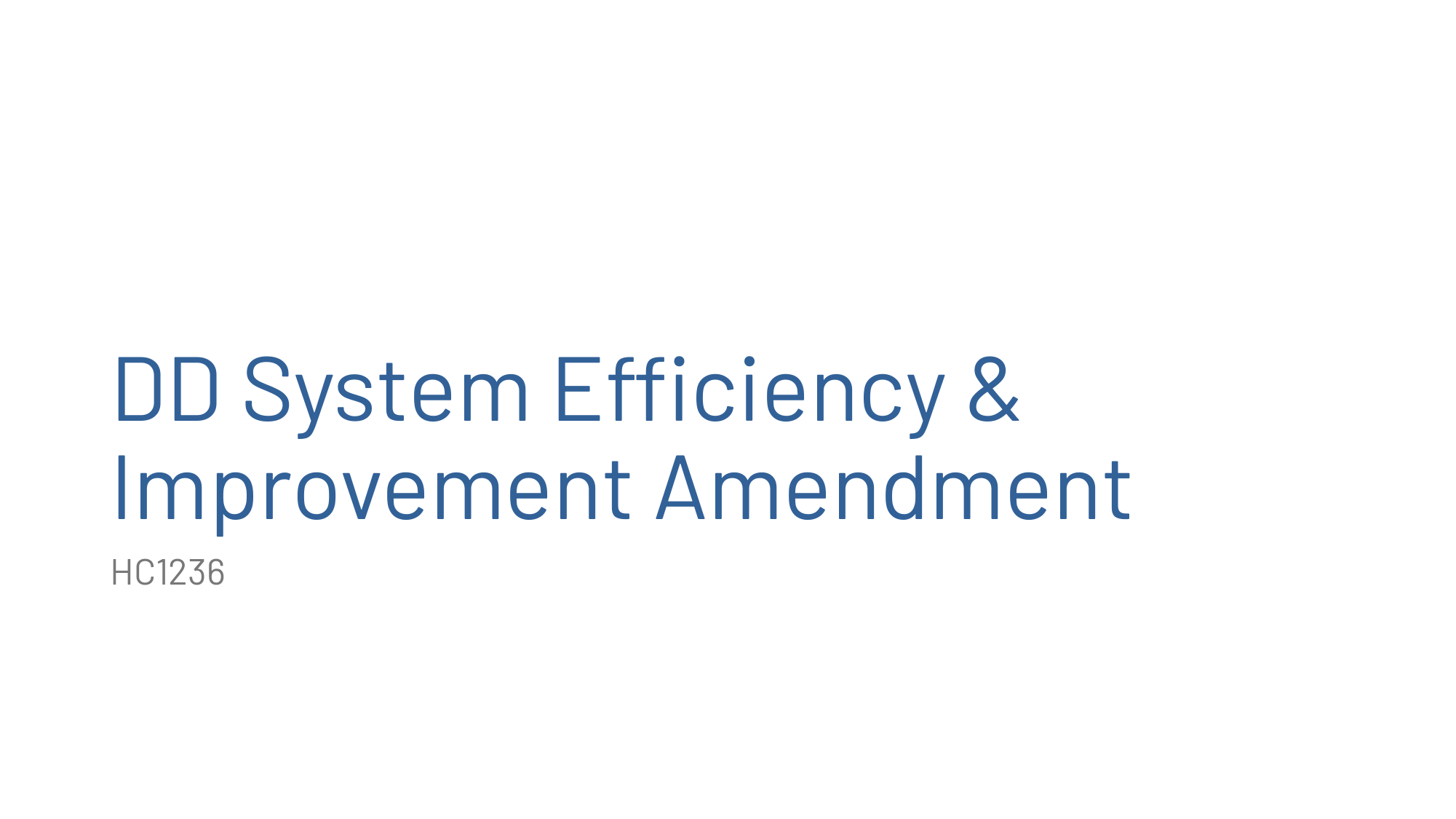

# DD System Efficiency & Improvement Amendment
HC1236